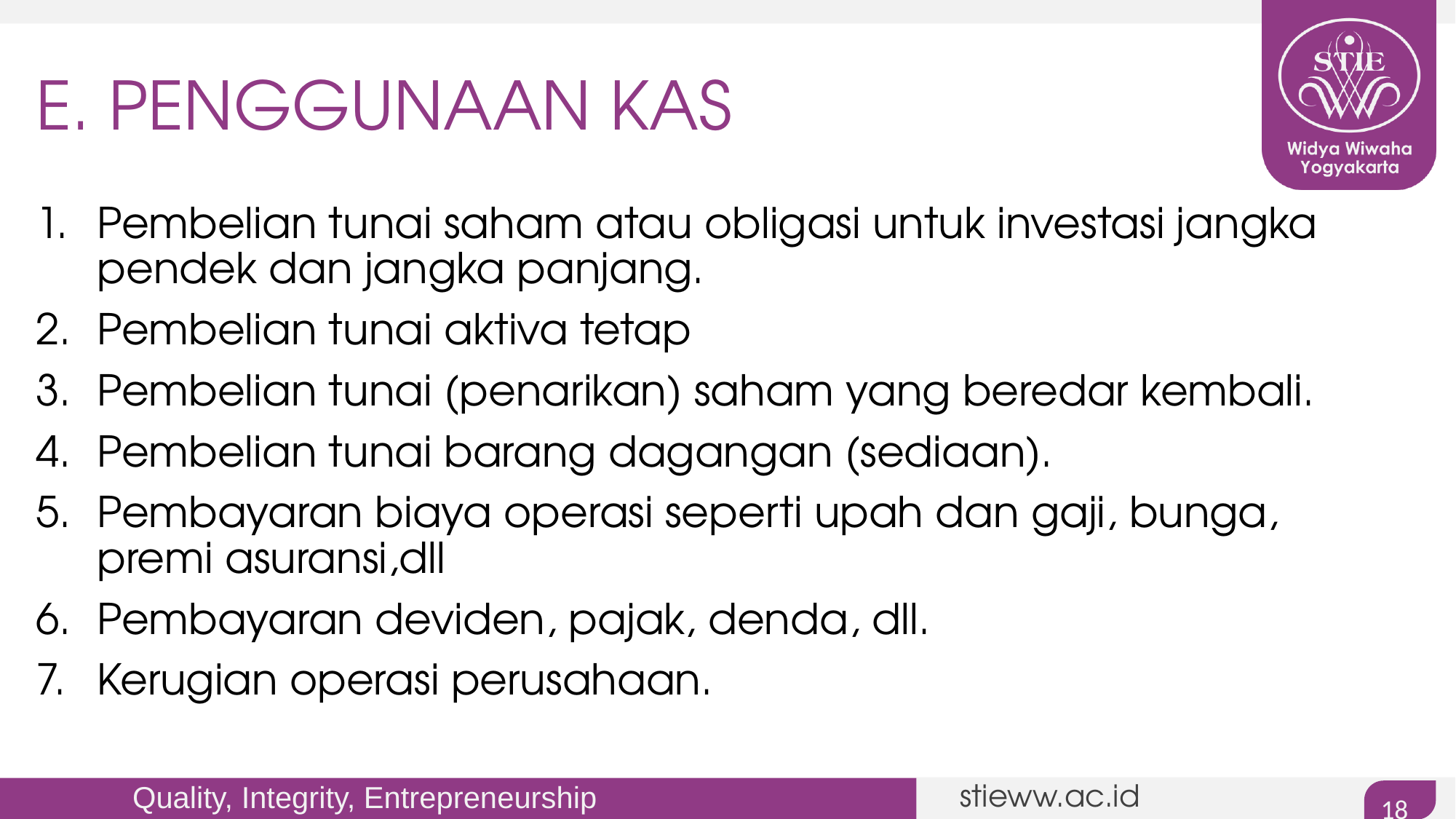

# E. PENGGUNAAN KAS
Pembelian tunai saham atau obligasi untuk investasi jangka pendek dan jangka panjang.
Pembelian tunai aktiva tetap
Pembelian tunai (penarikan) saham yang beredar kembali.
Pembelian tunai barang dagangan (sediaan).
Pembayaran biaya operasi seperti upah dan gaji, bunga, premi asuransi,dll
Pembayaran deviden, pajak, denda, dll.
Kerugian operasi perusahaan.